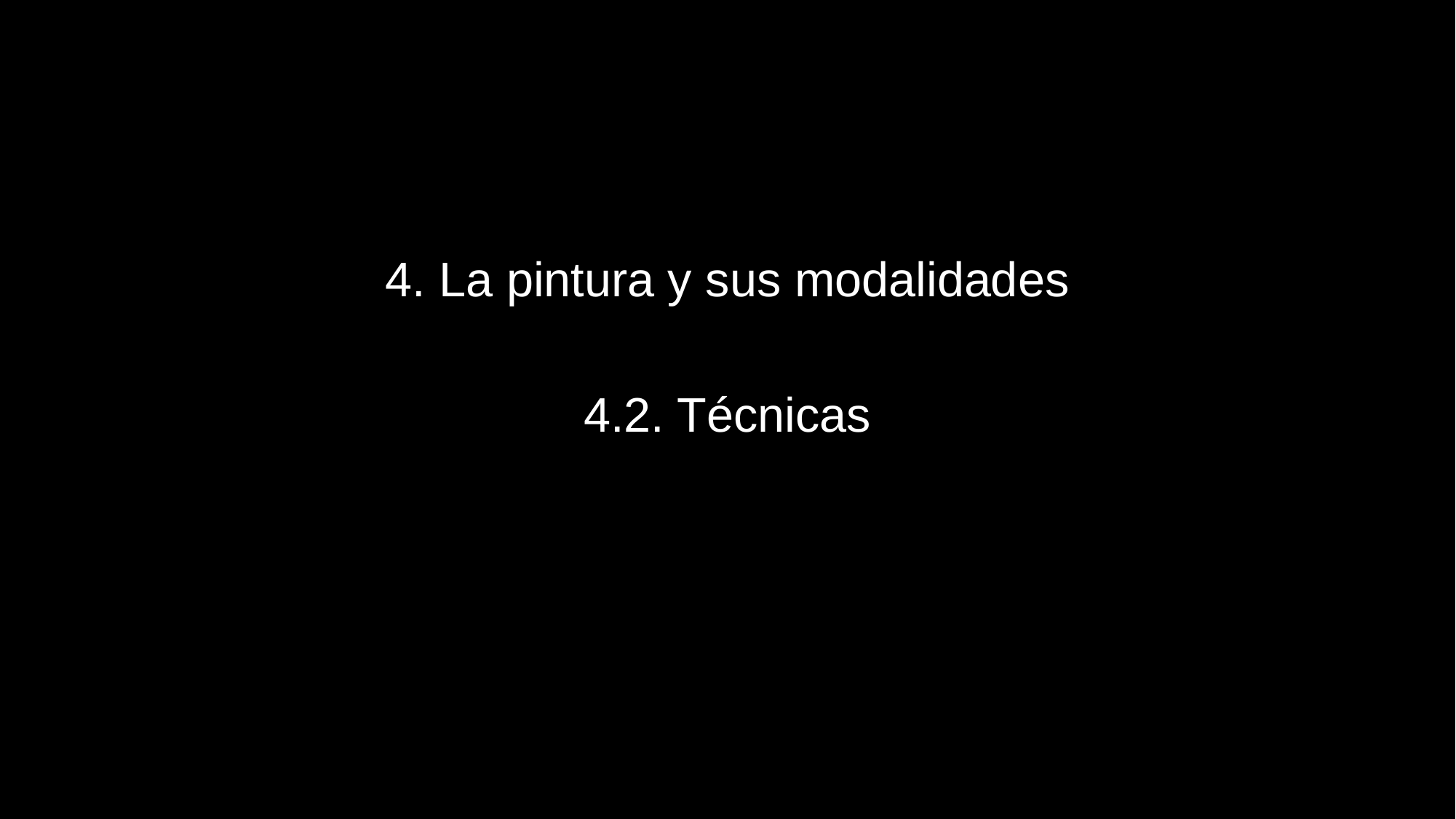

4. La pintura y sus modalidades

4.2. Técnicas